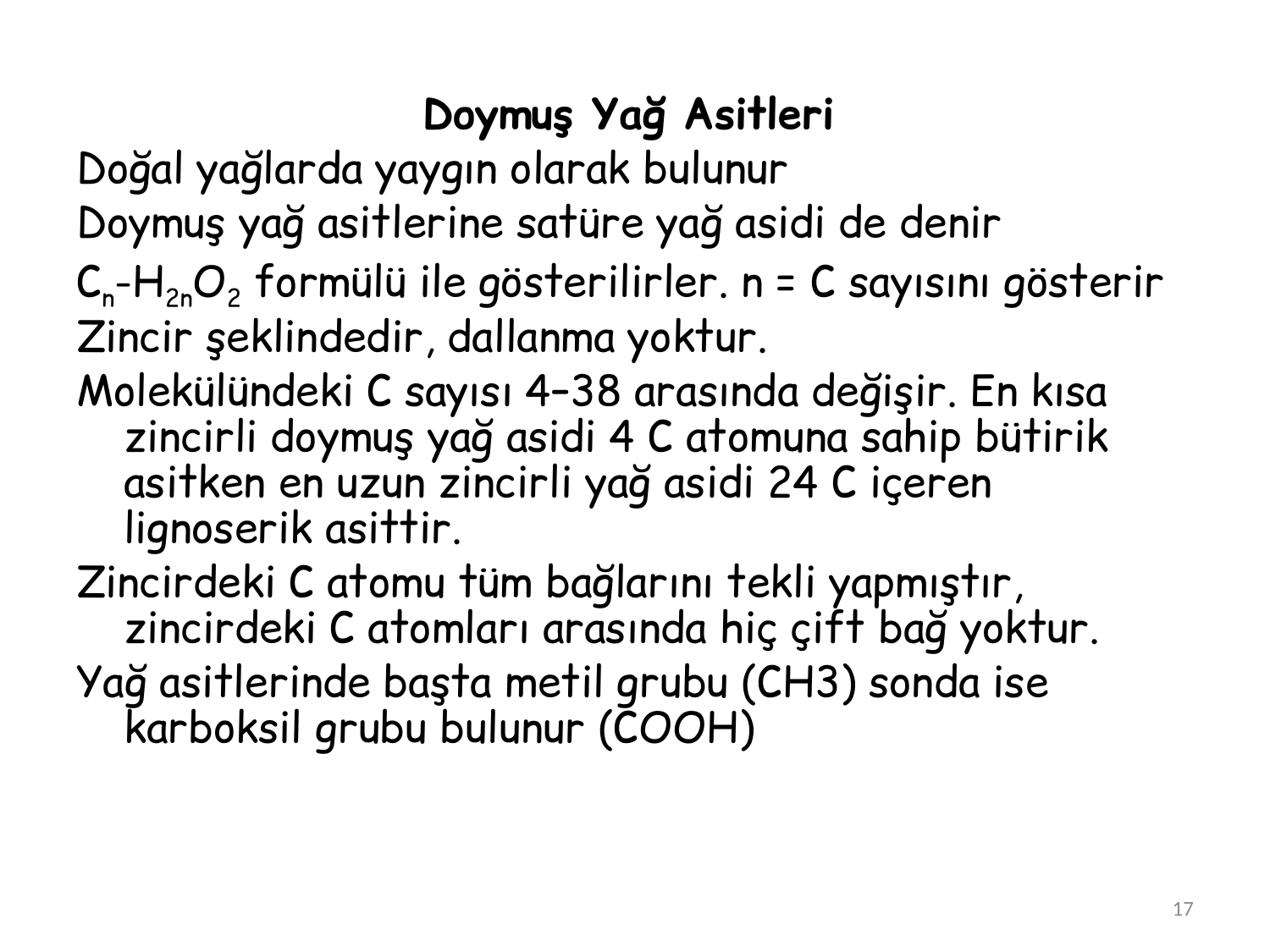

Doymuş Yağ Asitleri
Doğal yağlarda yaygın olarak bulunur
Doymuş yağ asitlerine satüre yağ asidi de denir
Cn-H2nO2 formülü ile gösterilirler. n = C sayısını gösterir
Zincir şeklindedir, dallanma yoktur.
Molekülündeki C sayısı 4–38 arasında değişir. En kısa zincirli doymuş yağ asidi 4 C atomuna sahip bütirik asitken en uzun zincirli yağ asidi 24 C içeren lignoserik asittir.
Zincirdeki C atomu tüm bağlarını tekli yapmıştır, zincirdeki C atomları arasında hiç çift bağ yoktur.
Yağ asitlerinde başta metil grubu (CH3) sonda ise karboksil grubu bulunur (COOH)
17